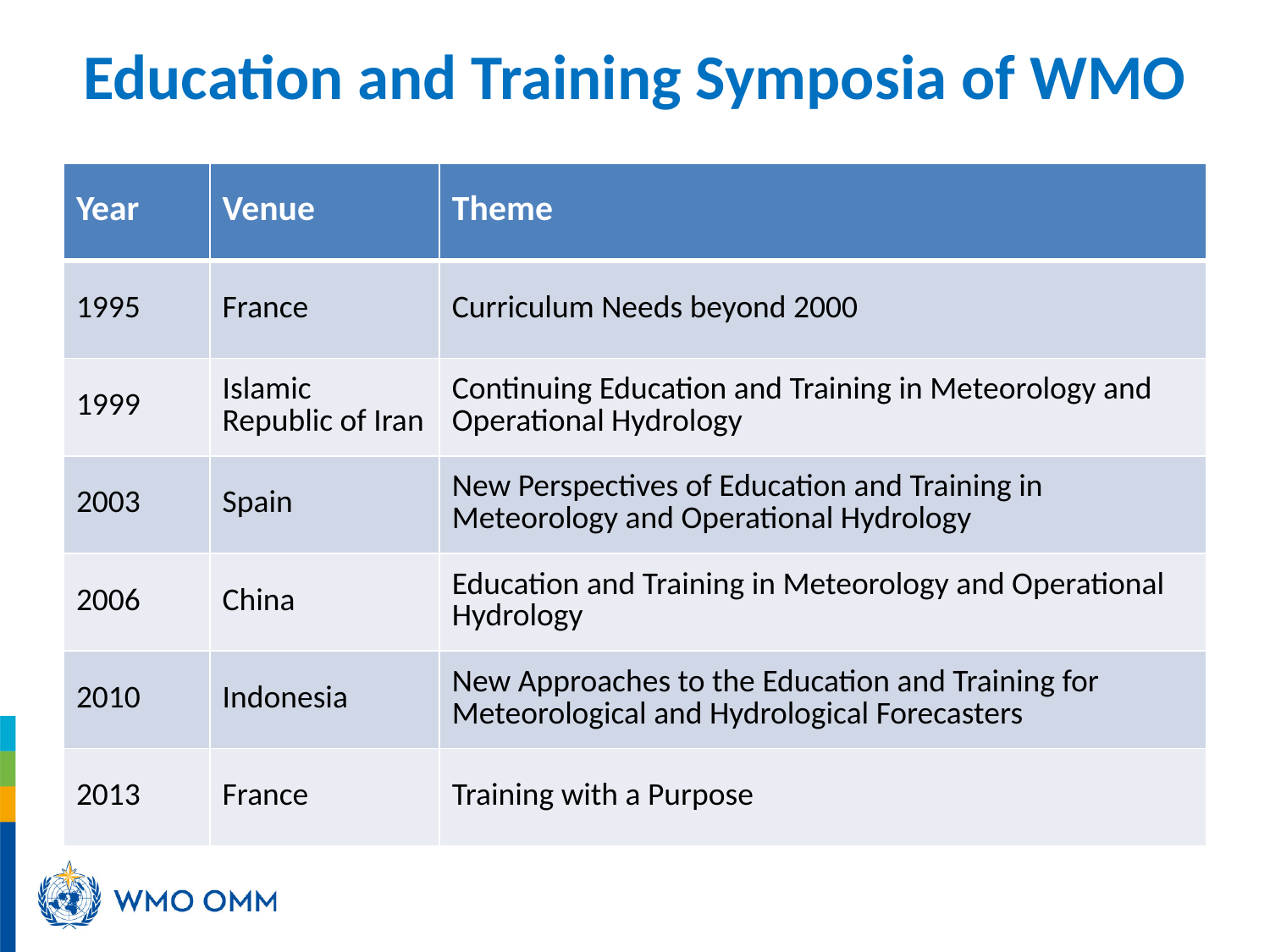

Education and Training Symposia of WMO
| Year | Venue | Theme |
| --- | --- | --- |
| 1995 | France | Curriculum Needs beyond 2000 |
| 1999 | Islamic Republic of Iran | Continuing Education and Training in Meteorology and Operational Hydrology |
| 2003 | Spain | New Perspectives of Education and Training in Meteorology and Operational Hydrology |
| 2006 | China | Education and Training in Meteorology and Operational Hydrology |
| 2010 | Indonesia | New Approaches to the Education and Training for Meteorological and Hydrological Forecasters |
| 2013 | France | Training with a Purpose |